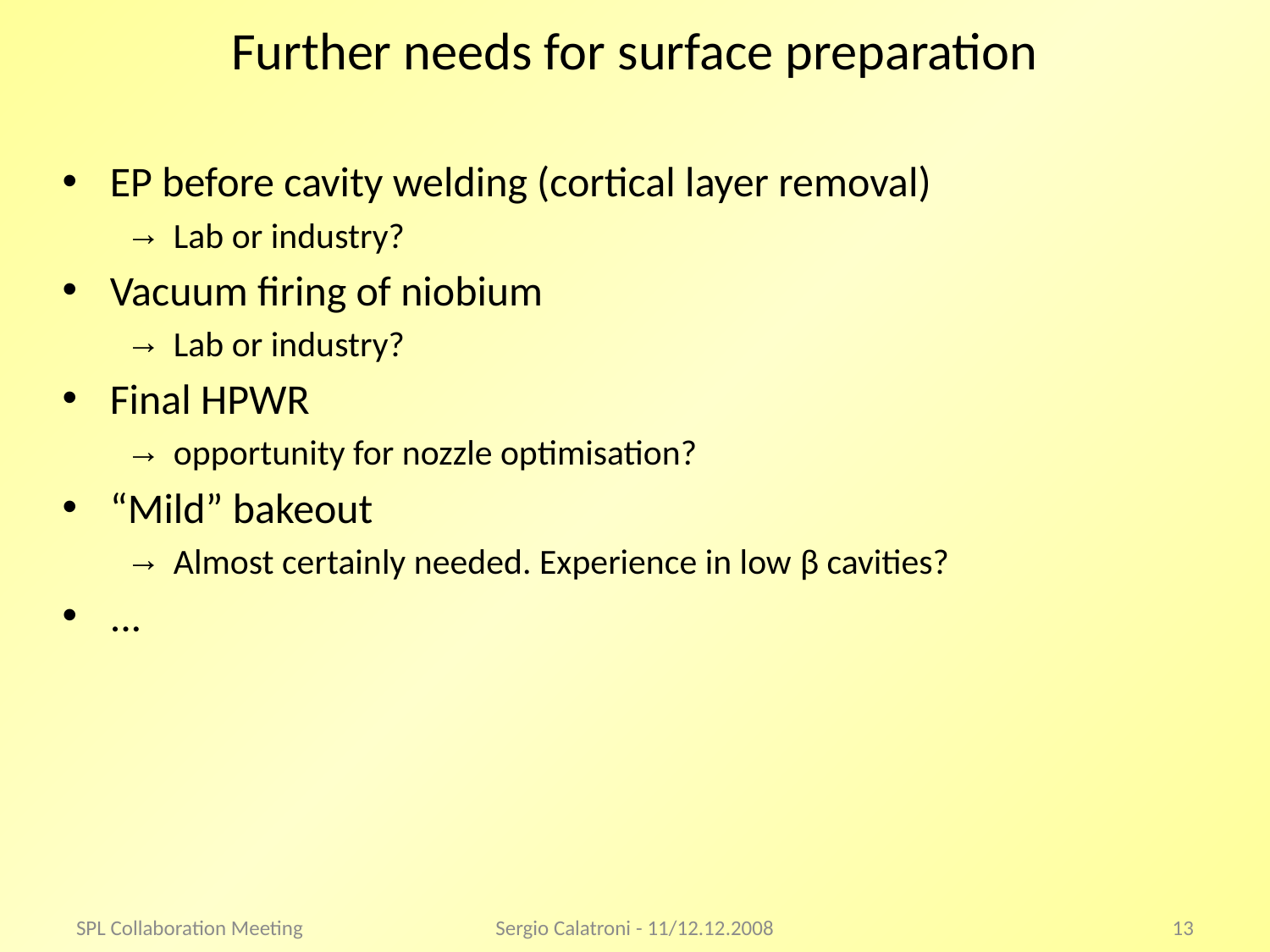

# Further needs for surface preparation

EP before cavity welding (cortical layer removal)
 Lab or industry?
Vacuum firing of niobium
 Lab or industry?
Final HPWR
 opportunity for nozzle optimisation?
“Mild” bakeout
 Almost certainly needed. Experience in low β cavities?
...

SPL Collaboration Meeting
Sergio Calatroni - 11/12.12.2008
13